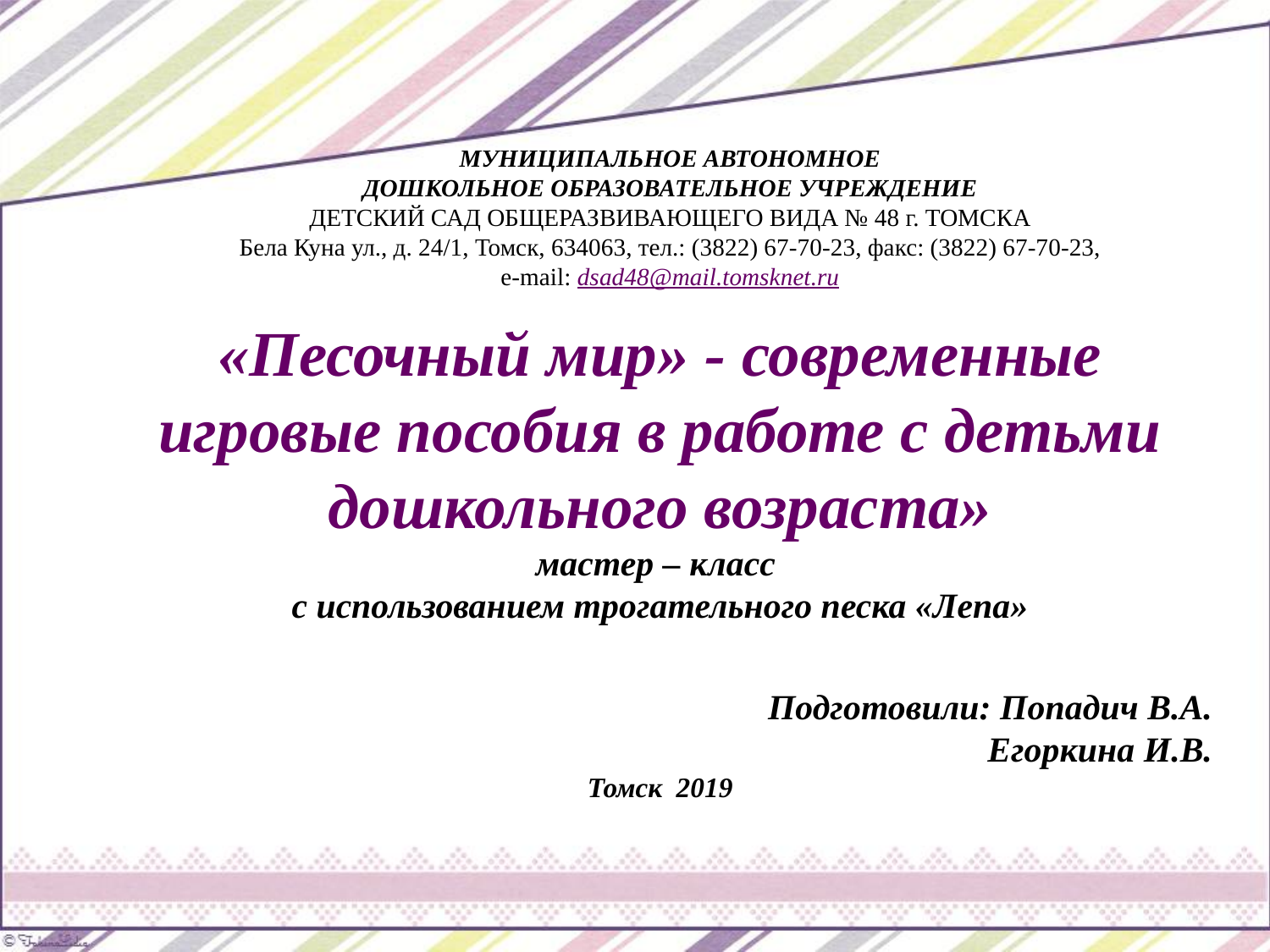

# МУНИЦИПАЛЬНОЕ АВТОНОМНОЕ ДОШКОЛЬНОЕ ОБРАЗОВАТЕЛЬНОЕ УЧРЕЖДЕНИЕ ДЕТСКИЙ САД ОБЩЕРАЗВИВАЮЩЕГО ВИДА № 48 г. ТОМСКА Бела Куна ул., д. 24/1, Томск, 634063, тел.: (3822) 67-70-23, факс: (3822) 67-70-23, e-mail: dsad48@mail.tomsknet.ru
«Песочный мир» - современные игровые пособия в работе с детьми дошкольного возраста»
мастер – класс
с использованием трогательного песка «Лепа»

Подготовили: Попадич В.А.
Егоркина И.В.
Томск  2019